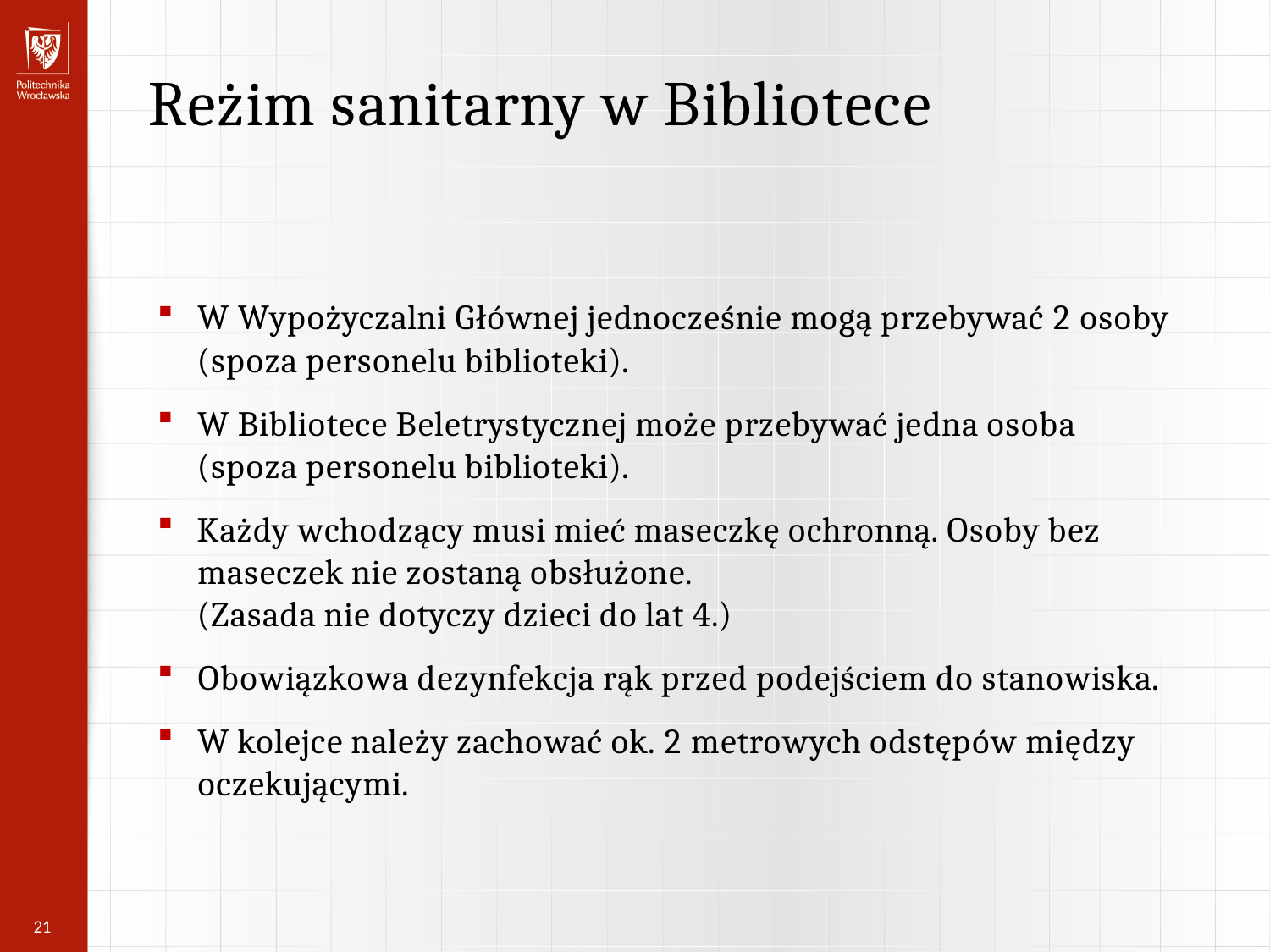

Reżim sanitarny w Bibliotece

W Wypożyczalni Głównej jednocześnie mogą przebywać 2 osoby (spoza personelu biblioteki).
W Bibliotece Beletrystycznej może przebywać jedna osoba (spoza personelu biblioteki).
Każdy wchodzący musi mieć maseczkę ochronną. Osoby bez maseczek nie zostaną obsłużone.
(Zasada nie dotyczy dzieci do lat 4.)
Obowiązkowa dezynfekcja rąk przed podejściem do stanowiska.
W kolejce należy zachować ok. 2 metrowych odstępów między oczekującymi.